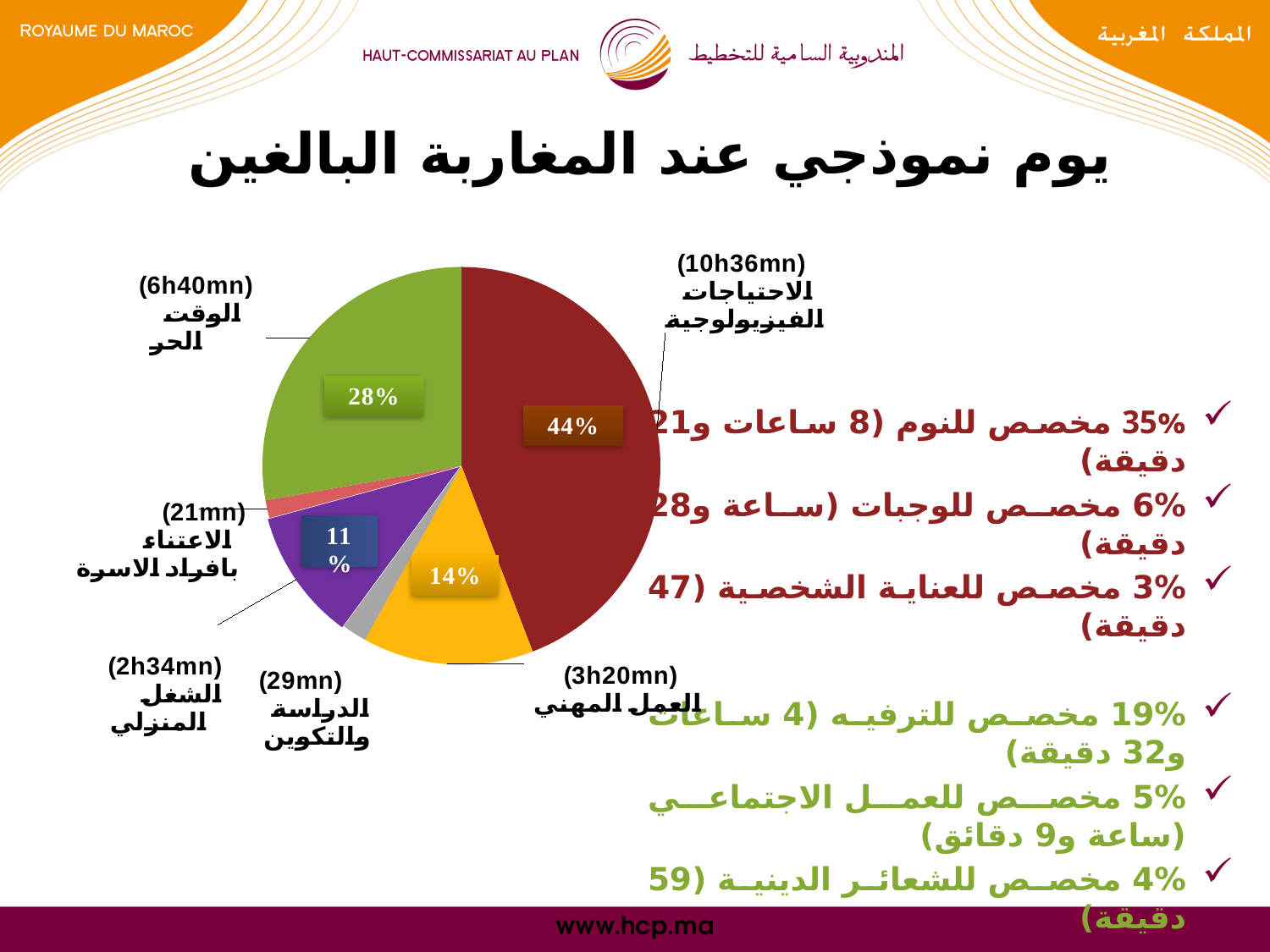

# يوم نموذجي عند المغاربة البالغين

### Chart

| Category |  |
|---|---|
|  (10h36mn)    الاحتياجات الفيزيولوجية  | 636.0 |
|       (3h20mn)       العمل المهني  | 200.0 |
|                      (29mn)       الدراسة والتكوين  | 29.0 |
|                                 (2h34mn)           الشغل المنزلي  | 154.0 |
|                                         (21mn)         الاعتناء بافراد الاسرة  | 21.0 |
|                                   (6h40mn)          الوقت الحر  | 400.0 |
35% مخصص للنوم (8 ساعات و21 دقيقة)
6% مخصص للوجبات (ساعة و28 دقيقة)
3% مخصص للعناية الشخصية (47 دقيقة)

19% مخصص للترفيه (4 ساعات و32 دقيقة)
5% مخصص للعمل الاجتماعي (ساعة و9 دقائق)
4% مخصص للشعائر الدينية (59 دقيقة)